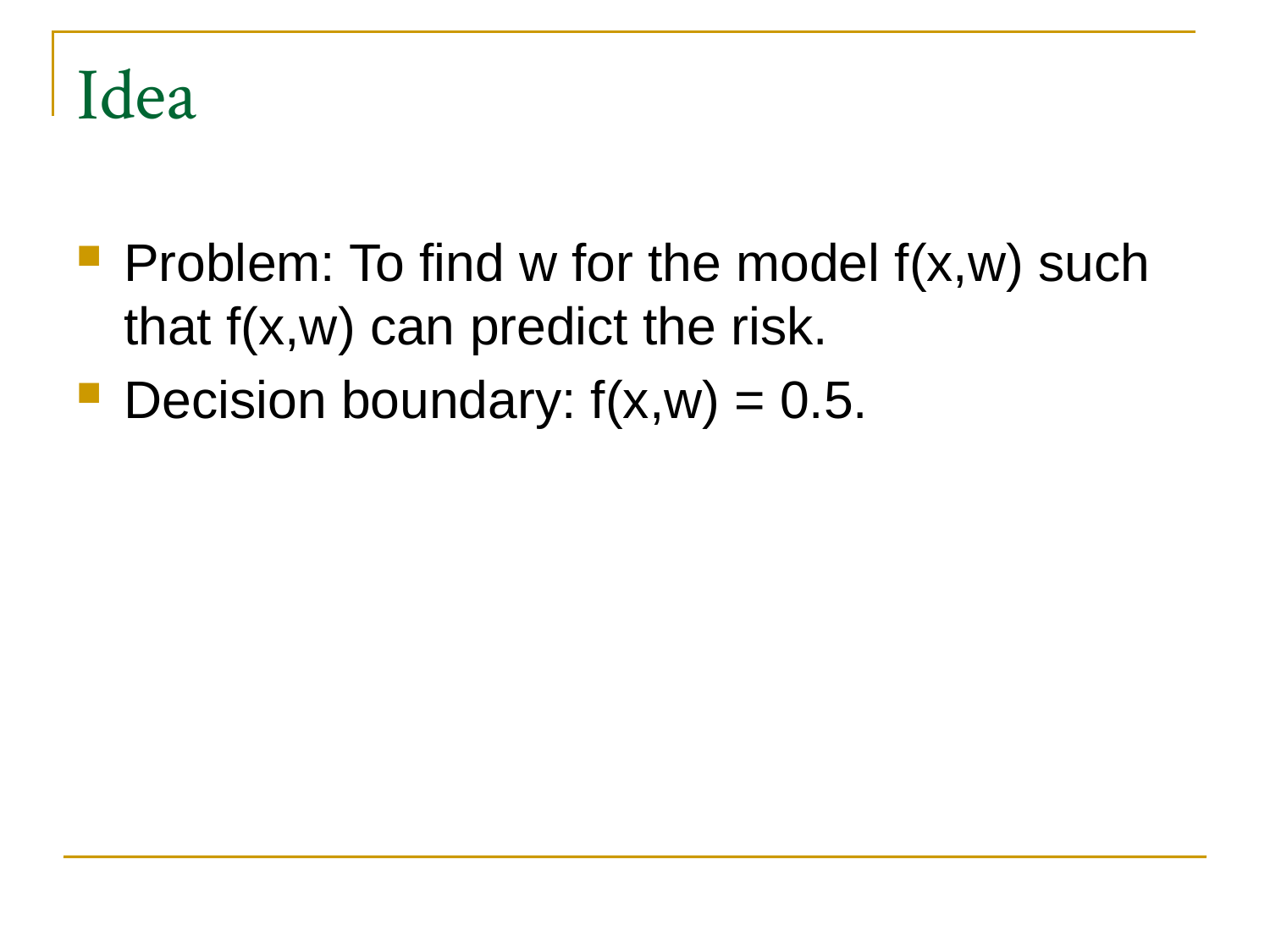

# Idea
Problem: To find w for the model f(x,w) such that f(x,w) can predict the risk.
Decision boundary: f(x,w) = 0.5.